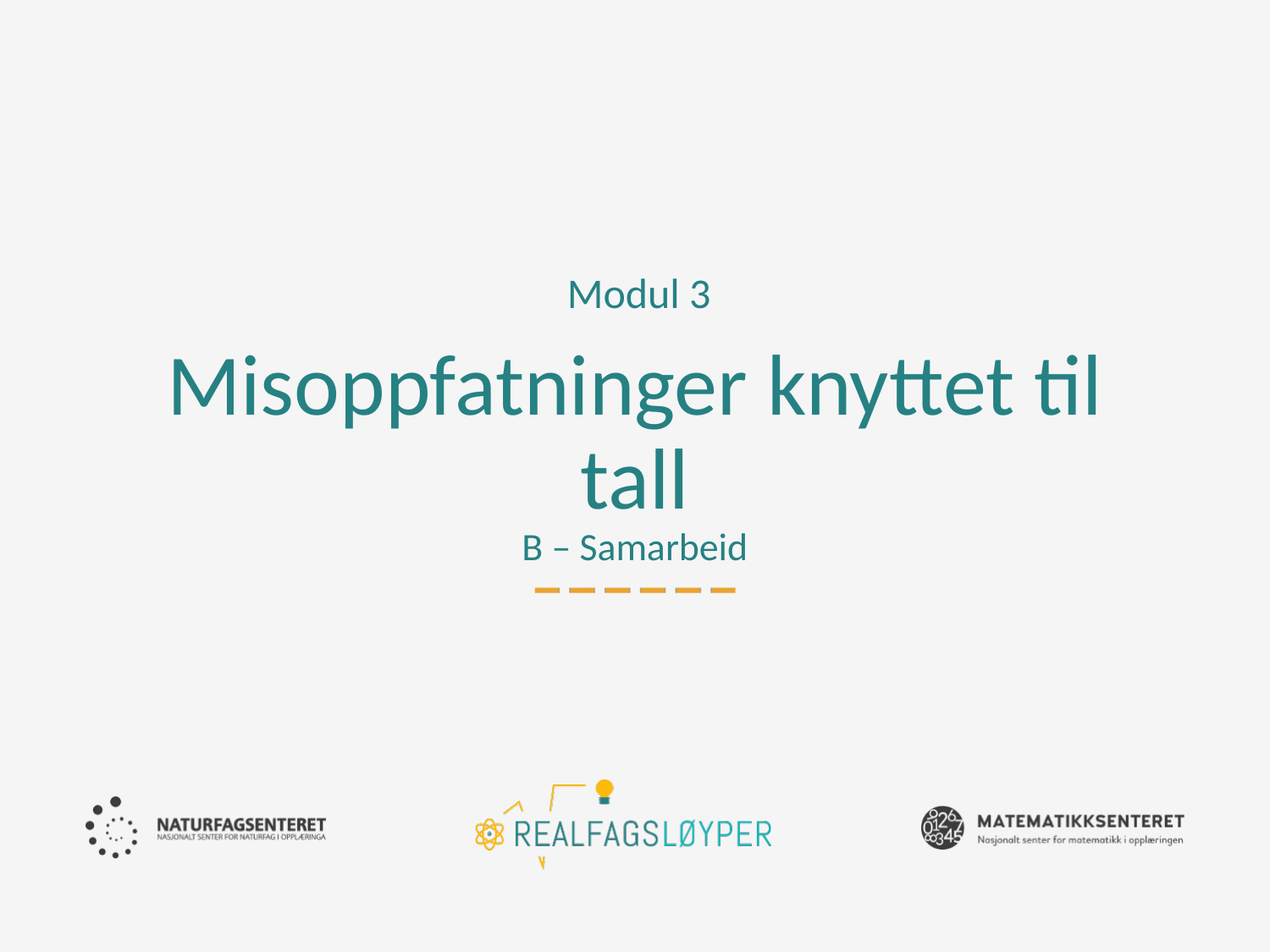

Modul 3
# Misoppfatninger knyttet til tall B – Samarbeid